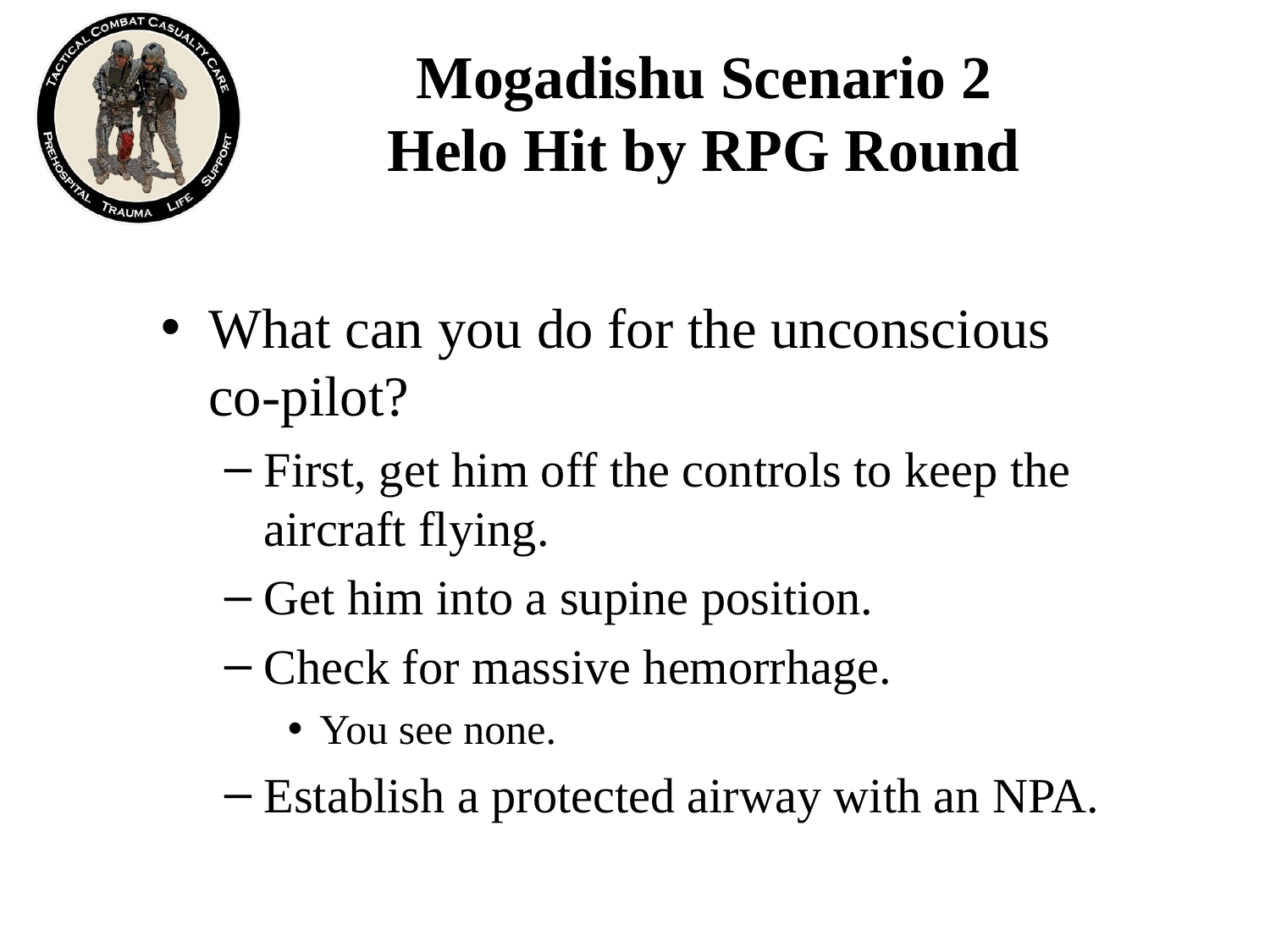

# Mogadishu Scenario 2 Helo Hit by RPG Round
What can you do for the unconscious co-pilot?
First, get him off the controls to keep the aircraft flying.
Get him into a supine position.
Check for massive hemorrhage.
You see none.
Establish a protected airway with an NPA.